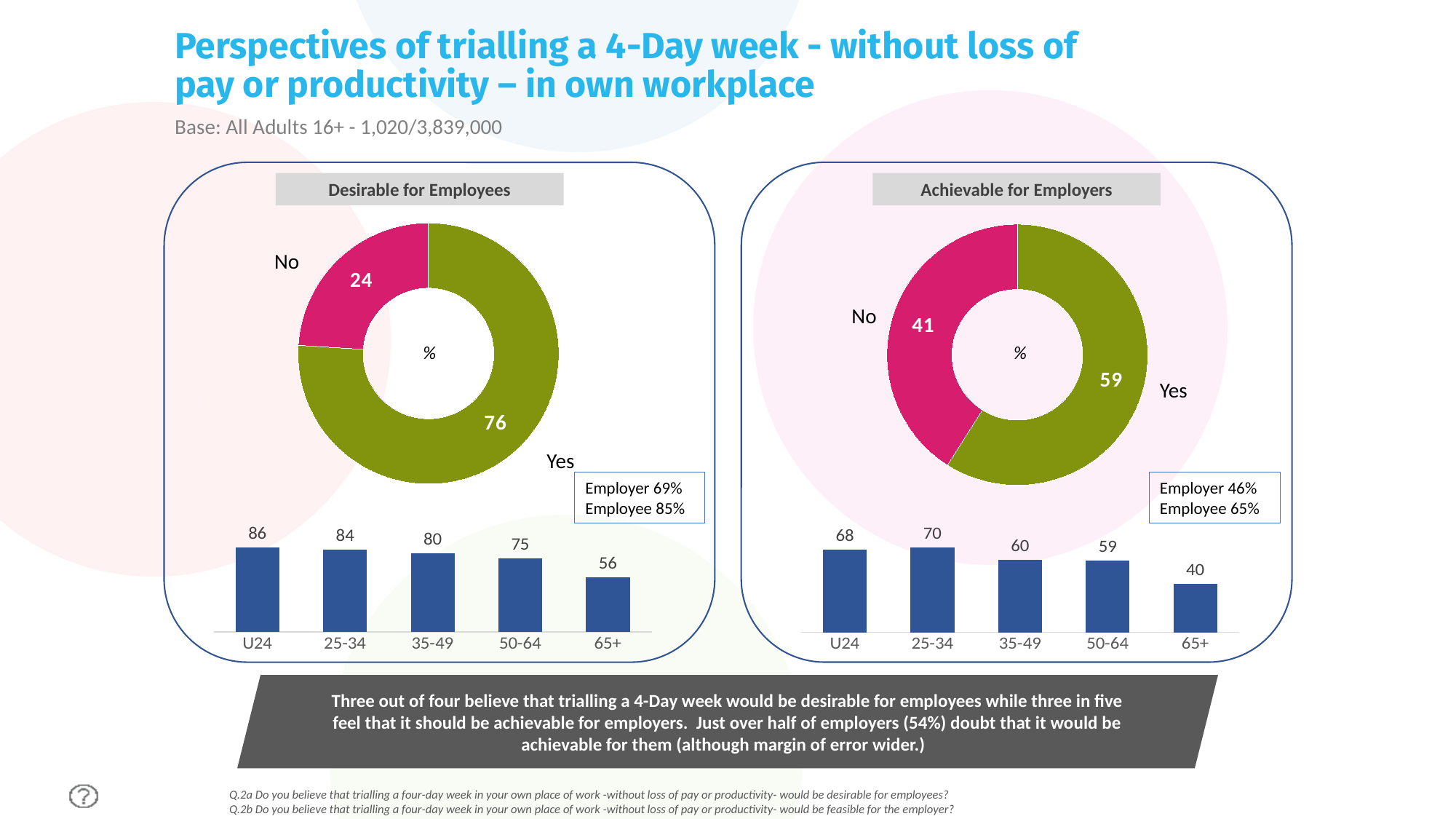

# Perspectives of trialling a 4-Day week - without loss of pay or productivity – in own workplace
Base: All Adults 16+ - 1,020/3,839,000

### Chart

| Category | Series 1 |
|---|---|
| Category 1 | 76.0 |
| Category 2 | 24.0 |

### Chart

| Category | Series 1 |
|---|---|
| Category 1 | 59.0 |
| Category 2 | 41.0 |

Desirable for Employees
Achievable for Employers
No
No
| % |
| --- |
| % |
| --- |
Yes
Yes
Employer 69%
Employee 85%
Employer 46%
Employee 65%

### Chart

| Category | Series 1 |
|---|---|
| U24 | 86.0 |
| 25-34 | 84.0 |
| 35-49 | 80.0 |
| 50-64 | 75.0 |
| 65+ | 56.0 |

### Chart

| Category | Series 1 |
|---|---|
| U24 | 68.0 |
| 25-34 | 70.0 |
| 35-49 | 60.0 |
| 50-64 | 59.0 |
| 65+ | 40.0 |
Three out of four believe that trialling a 4-Day week would be desirable for employees while three in five feel that it should be achievable for employers.  Just over half of employers (54%) doubt that it would be achievable for them (although margin of error wider.)
Q.2a Do you believe that trialling a four-day week in your own place of work -without loss of pay or productivity- would be desirable for employees?
Q.2b Do you believe that trialling a four-day week in your own place of work -without loss of pay or productivity- would be feasible for the employer?